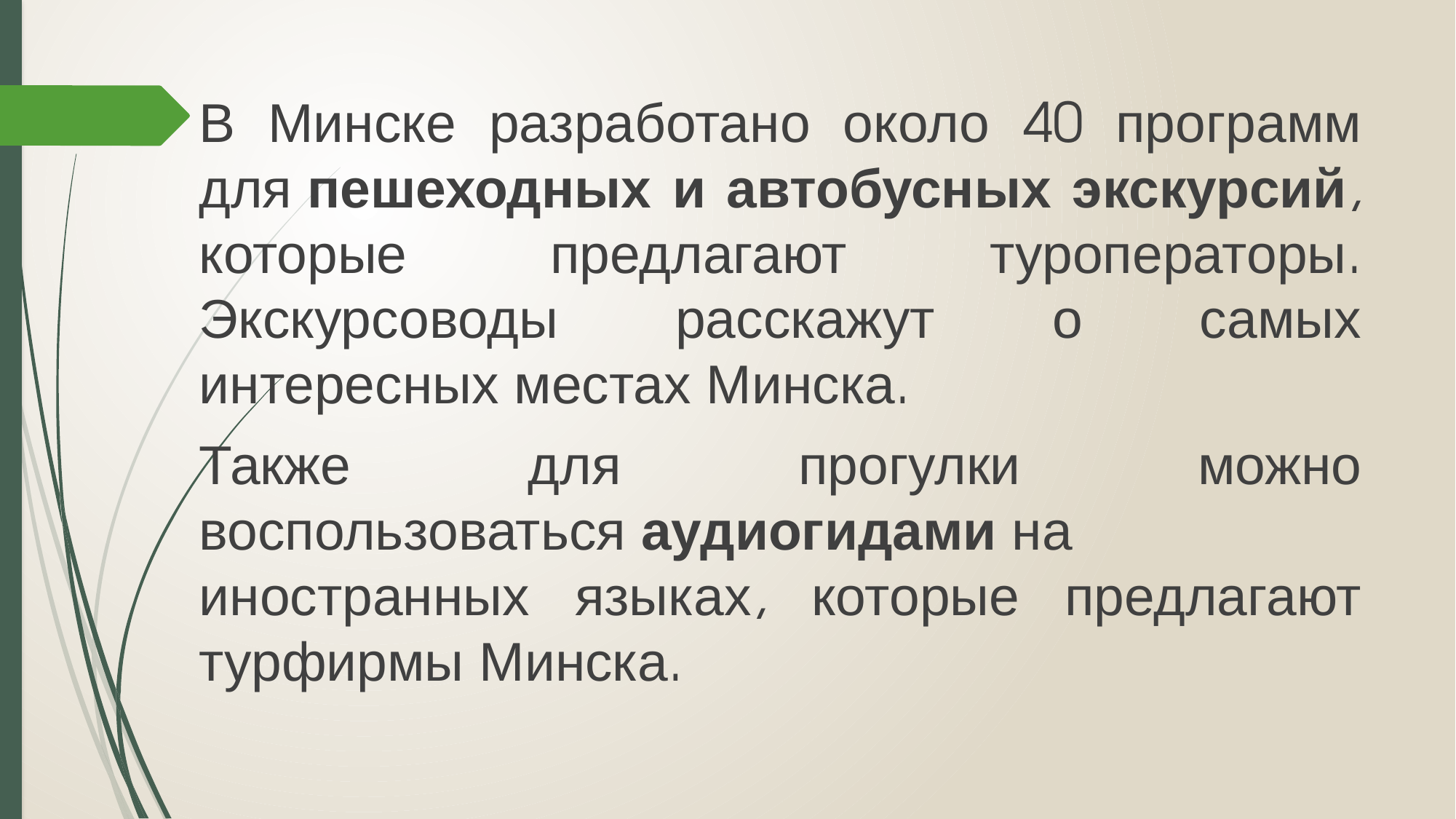

В Минске разработано около 40 программ для пешеходных и автобусных экскурсий, которые предлагают туроператоры. Экскурсоводы расскажут о самых интересных местах Минска.
Также для прогулки можно воспользоваться аудиогидами на иностранных языках, которые предлагают турфирмы Минска.